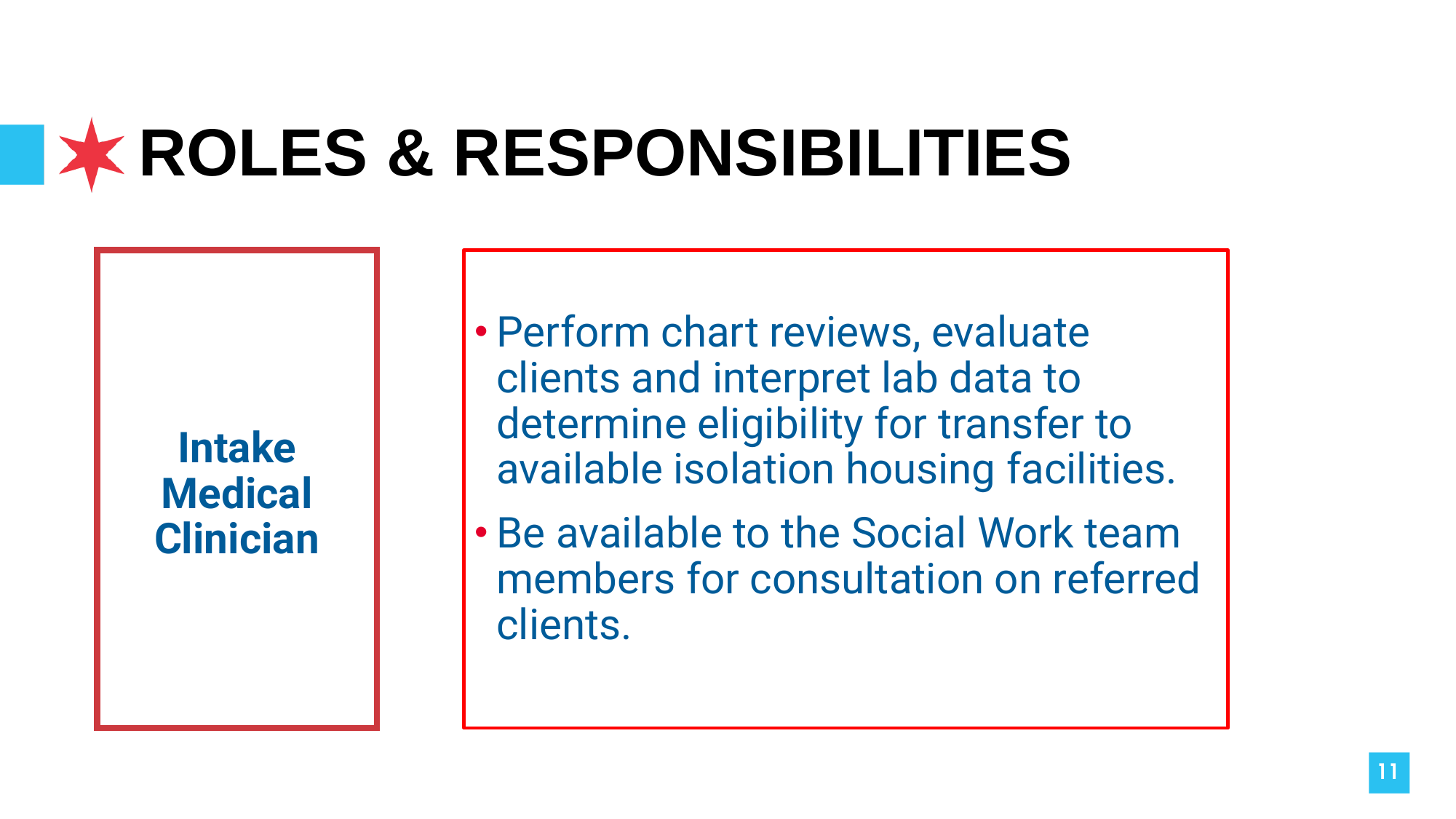

# ROLES & RESPONSIBILITIES
Intake Medical Clinician

Perform chart reviews, evaluate clients and interpret lab data to determine eligibility for transfer to available isolation housing facilities.
Be available to the Social Work team members for consultation on referred clients.
11